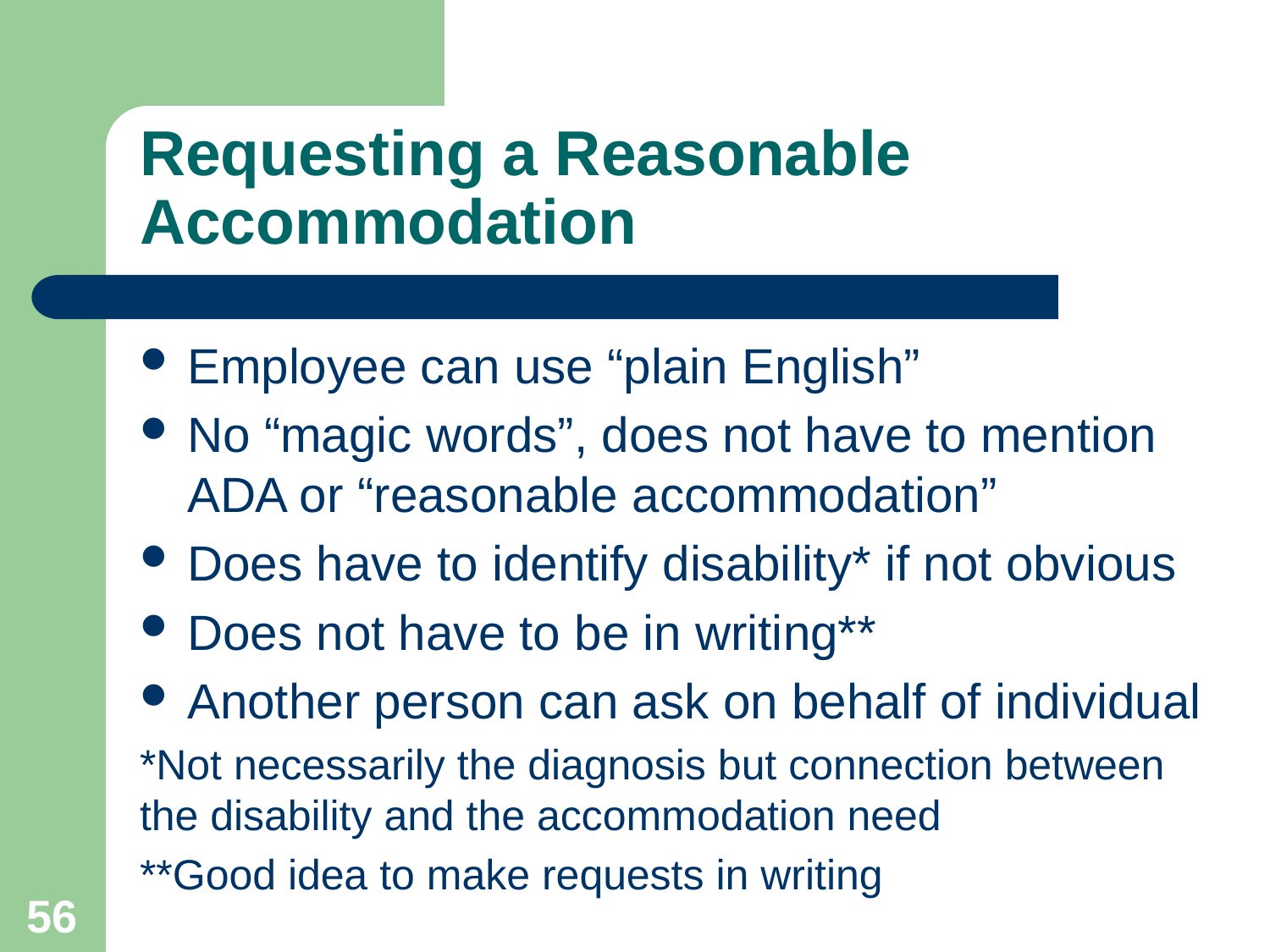

# Requesting a Reasonable Accommodation
Employee can use “plain English”
No “magic words”, does not have to mention ADA or “reasonable accommodation”
Does have to identify disability* if not obvious
Does not have to be in writing**
Another person can ask on behalf of individual
*Not necessarily the diagnosis but connection between the disability and the accommodation need
**Good idea to make requests in writing
56